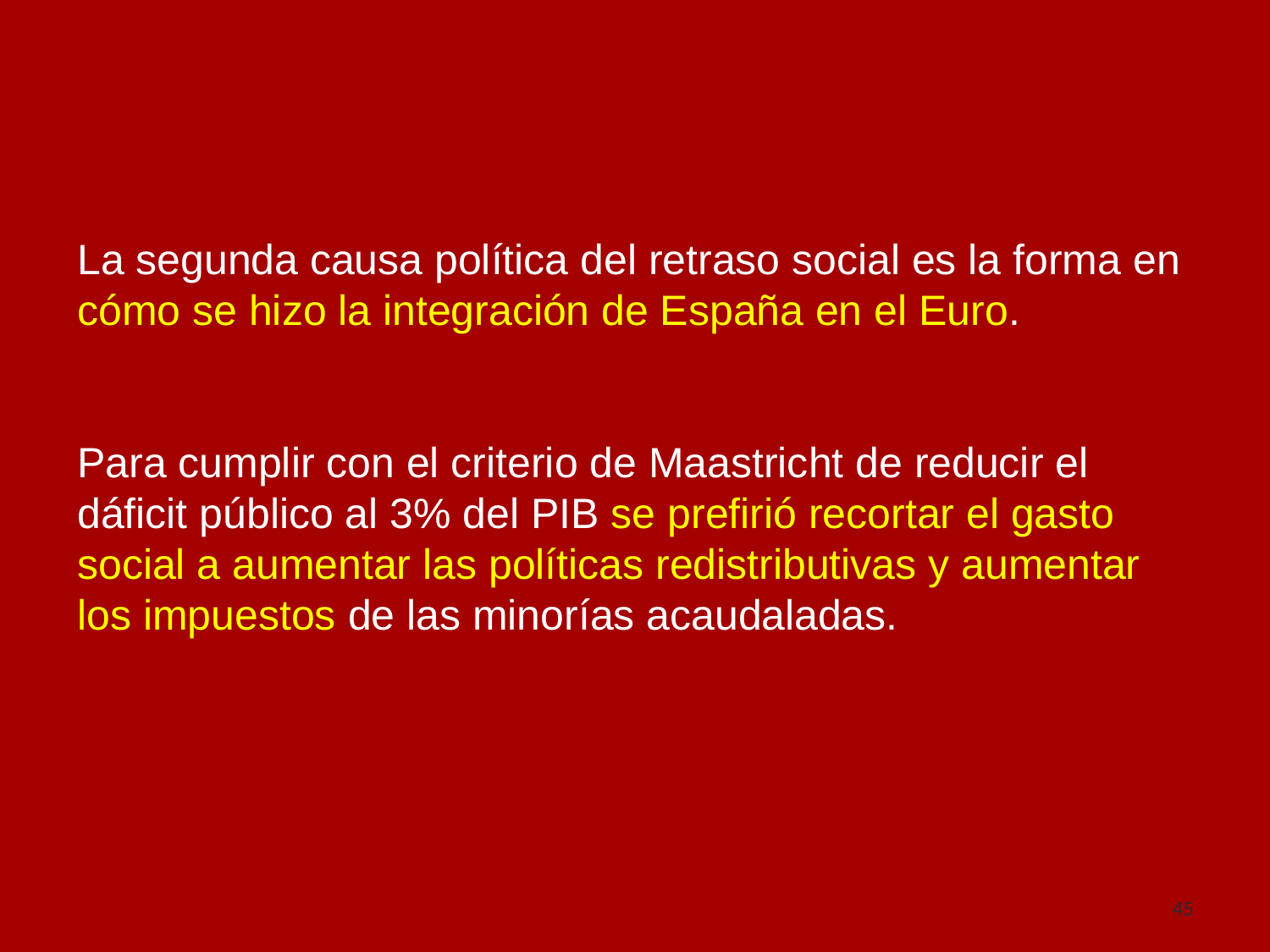

La segunda causa política del retraso social es la forma en cómo se hizo la integración de España en el Euro.

Para cumplir con el criterio de Maastricht de reducir el dáficit público al 3% del PIB se prefirió recortar el gasto social a aumentar las políticas redistributivas y aumentar los impuestos de las minorías acaudaladas.

45